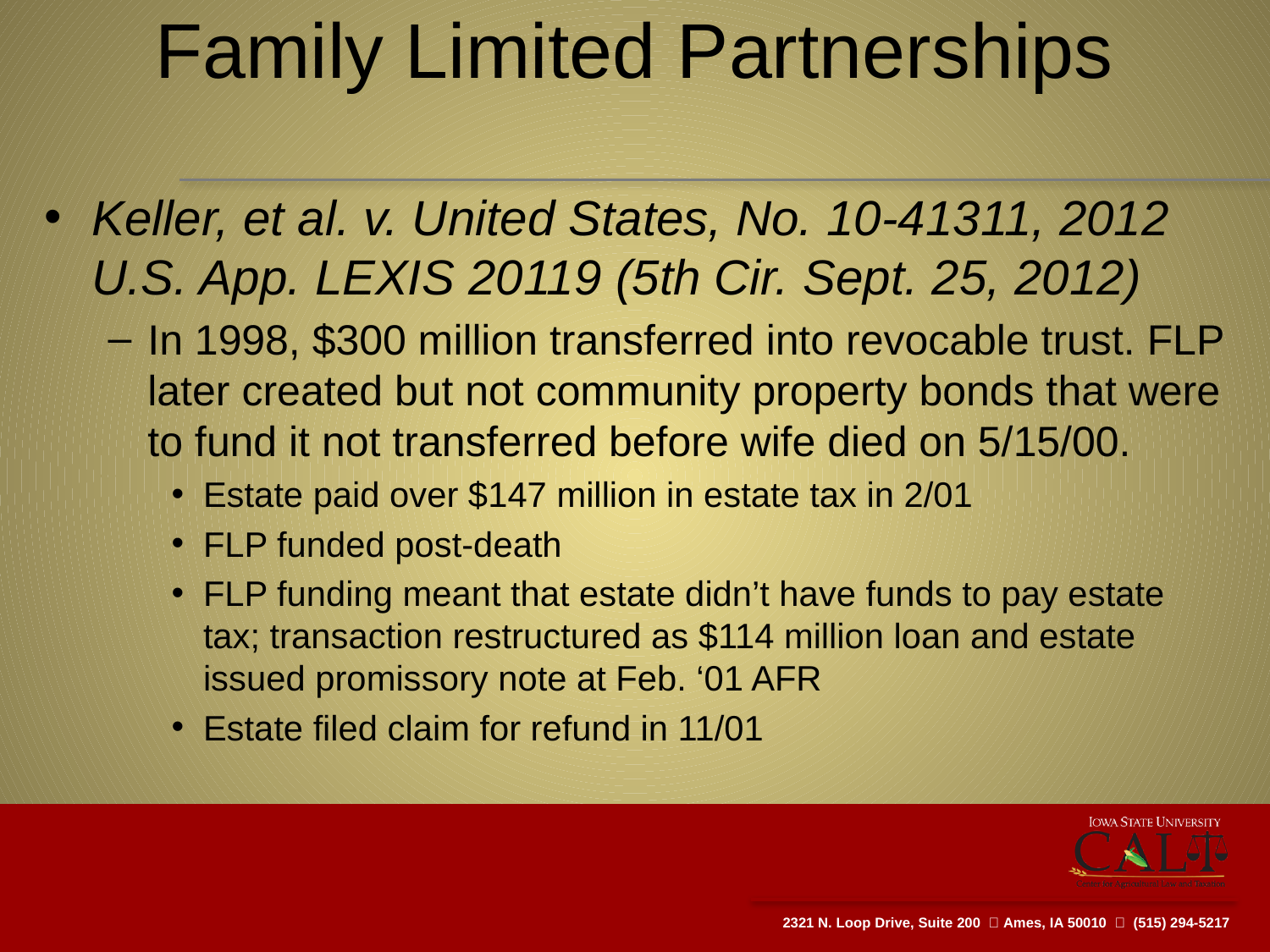

# Family Limited Partnerships
Keller, et al. v. United States, No. 10-41311, 2012 U.S. App. LEXIS 20119 (5th Cir. Sept. 25, 2012)
In 1998, $300 million transferred into revocable trust. FLP later created but not community property bonds that were to fund it not transferred before wife died on 5/15/00.
Estate paid over $147 million in estate tax in 2/01
FLP funded post-death
FLP funding meant that estate didn’t have funds to pay estate tax; transaction restructured as $114 million loan and estate issued promissory note at Feb. ‘01 AFR
Estate filed claim for refund in 11/01